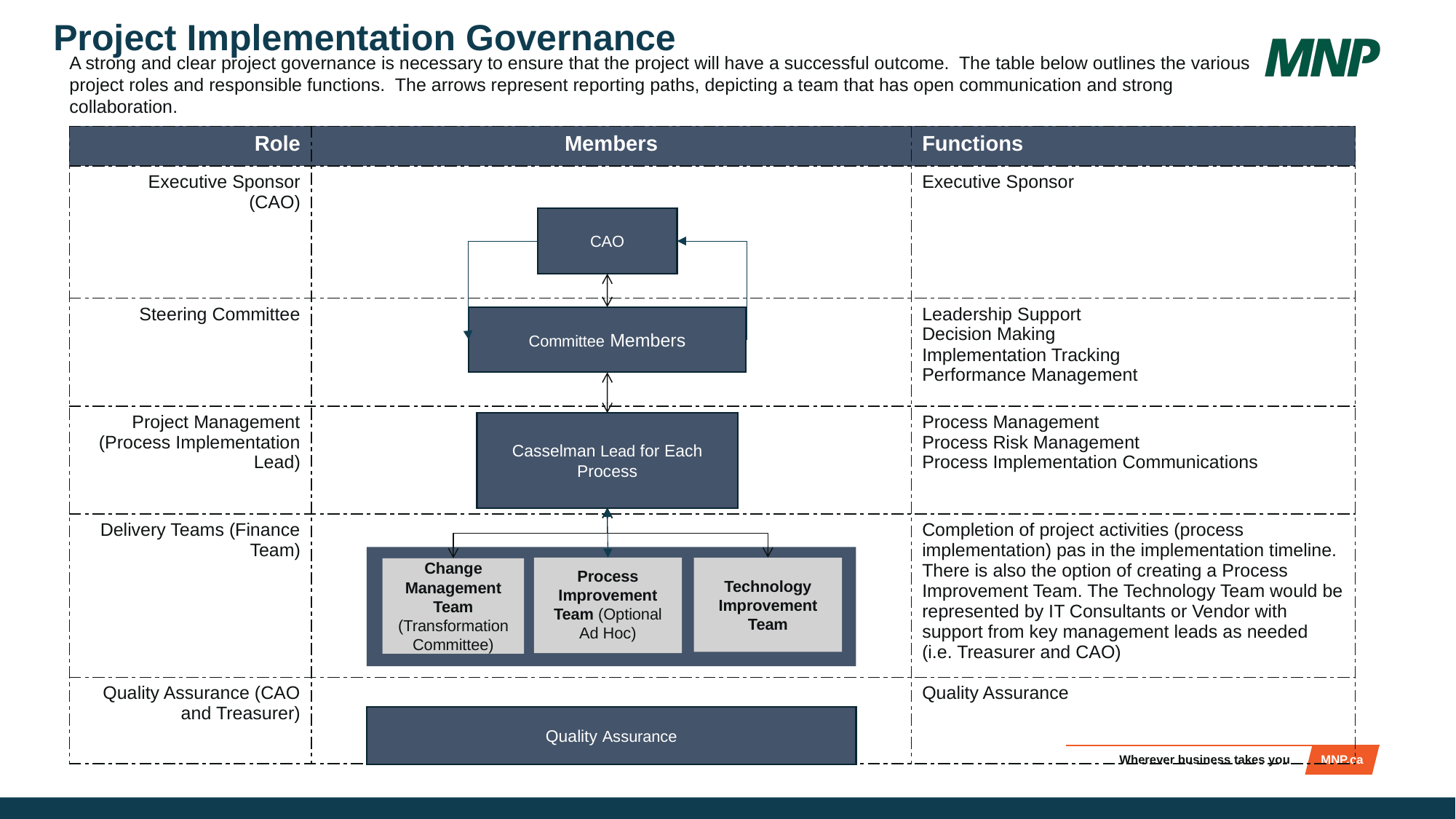

Project Implementation Governance
A strong and clear project governance is necessary to ensure that the project will have a successful outcome.  The table below outlines the various project roles and responsible functions.  The arrows represent reporting paths, depicting a team that has open communication and strong collaboration.
| Role | Members | Functions |
| --- | --- | --- |
| Executive Sponsor (CAO) |  | Executive Sponsor |
| Steering Committee |  | Leadership Support Decision Making Implementation Tracking Performance Management |
| Project Management (Process Implementation Lead) |  | Process Management Process Risk Management Process Implementation Communications |
| Delivery Teams (Finance Team) |  | Completion of project activities (process implementation) pas in the implementation timeline. There is also the option of creating a Process Improvement Team. The Technology Team would be represented by IT Consultants or Vendor with support from key management leads as needed (i.e. Treasurer and CAO) |
| Quality Assurance (CAO and Treasurer) |  | Quality Assurance |
CAO
Committee Members
Casselman Lead for Each Process

Process Improvement Team (Optional Ad Hoc)

Technology Improvement Team
Change Management Team
(Transformation Committee)
Quality Assurance